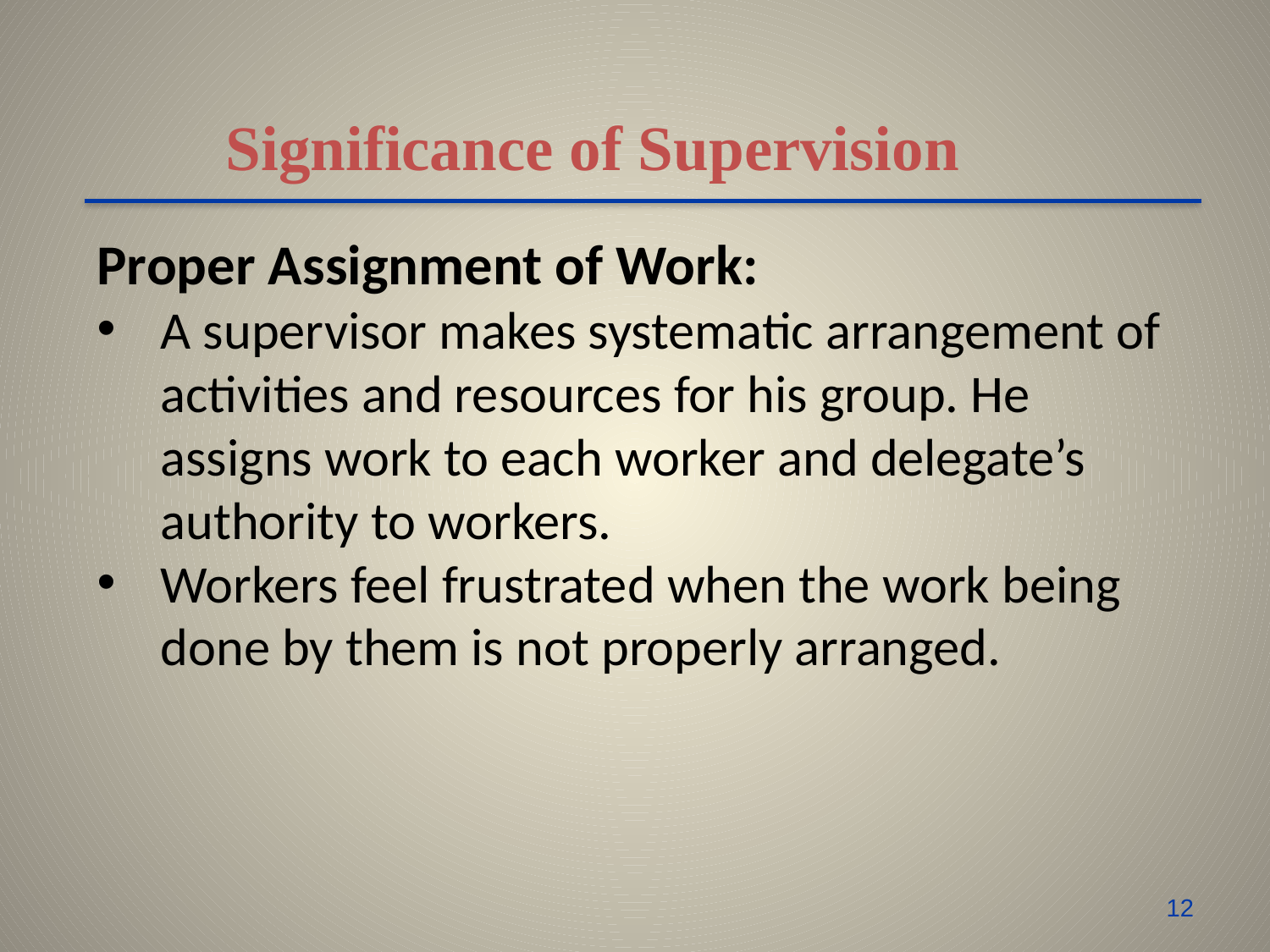

Significance of Supervision
Proper Assignment of Work:
A supervisor makes systematic arrangement of activities and resources for his group. He assigns work to each worker and delegate’s authority to workers.
Workers feel frustrated when the work being done by them is not properly arranged.

12